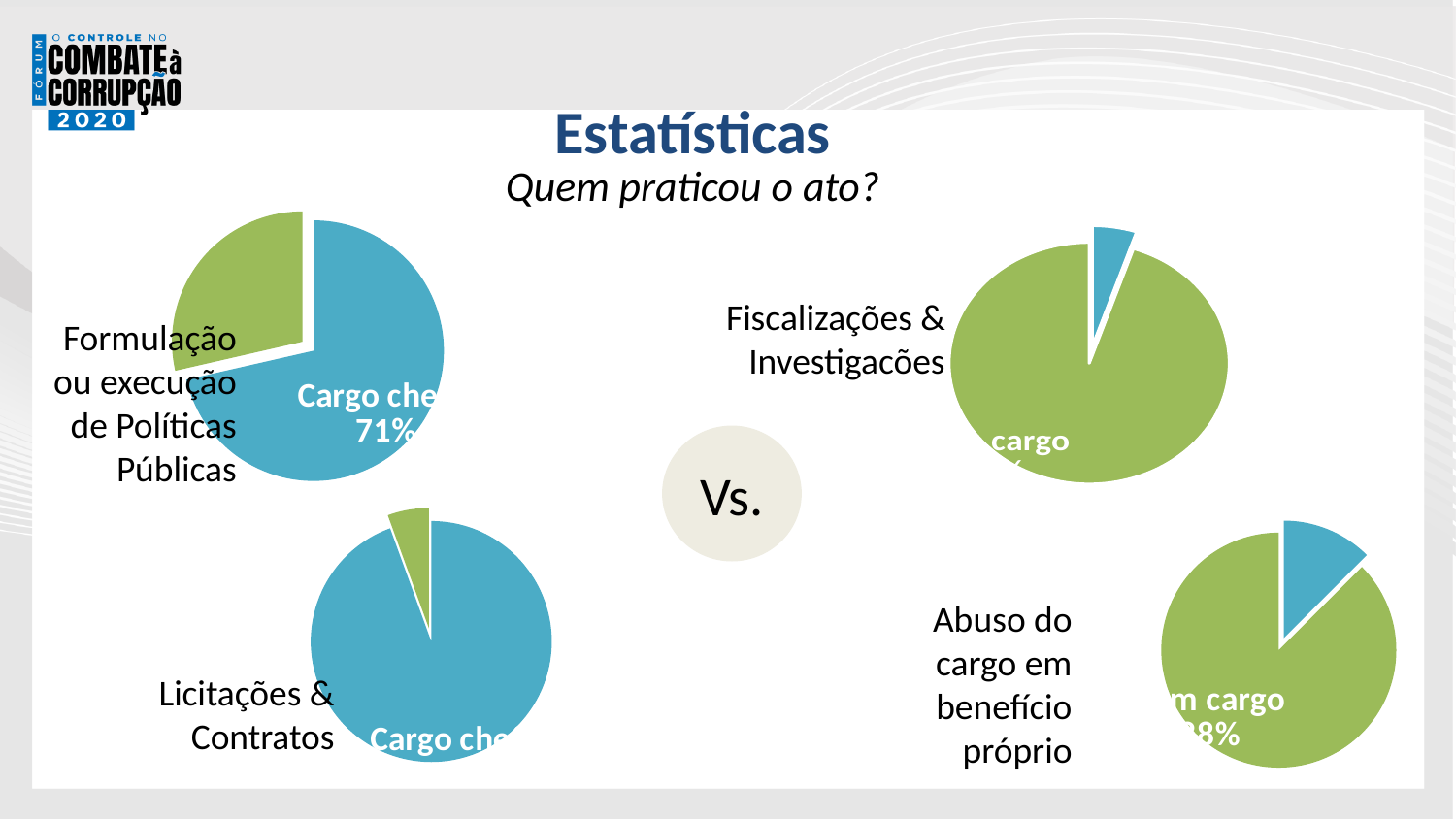

Estatísticas
Quem praticou o ato?

### Chart

| Category | Sales |
|---|---|
| Cargo chefia | 15.0 |
| Sem cargo | 6.0 |

### Chart

| Category | Sales |
|---|---|
| com cargo | 2.0 |
| sem cargo | 37.0 |
Fiscalizações & Investigacões
Formulação ou execução de Políticas Públicas
Vs.

### Chart

| Category | Sales |
|---|---|
| Cargo chefia | 17.0 |
| Sem cargo | 1.0 |

### Chart

| Category | Sales |
|---|---|
| Cargo chefia | 2.0 |
| Sem cargo | 14.0 |
Abuso do cargo em benefício próprio
Licitações & Contratos